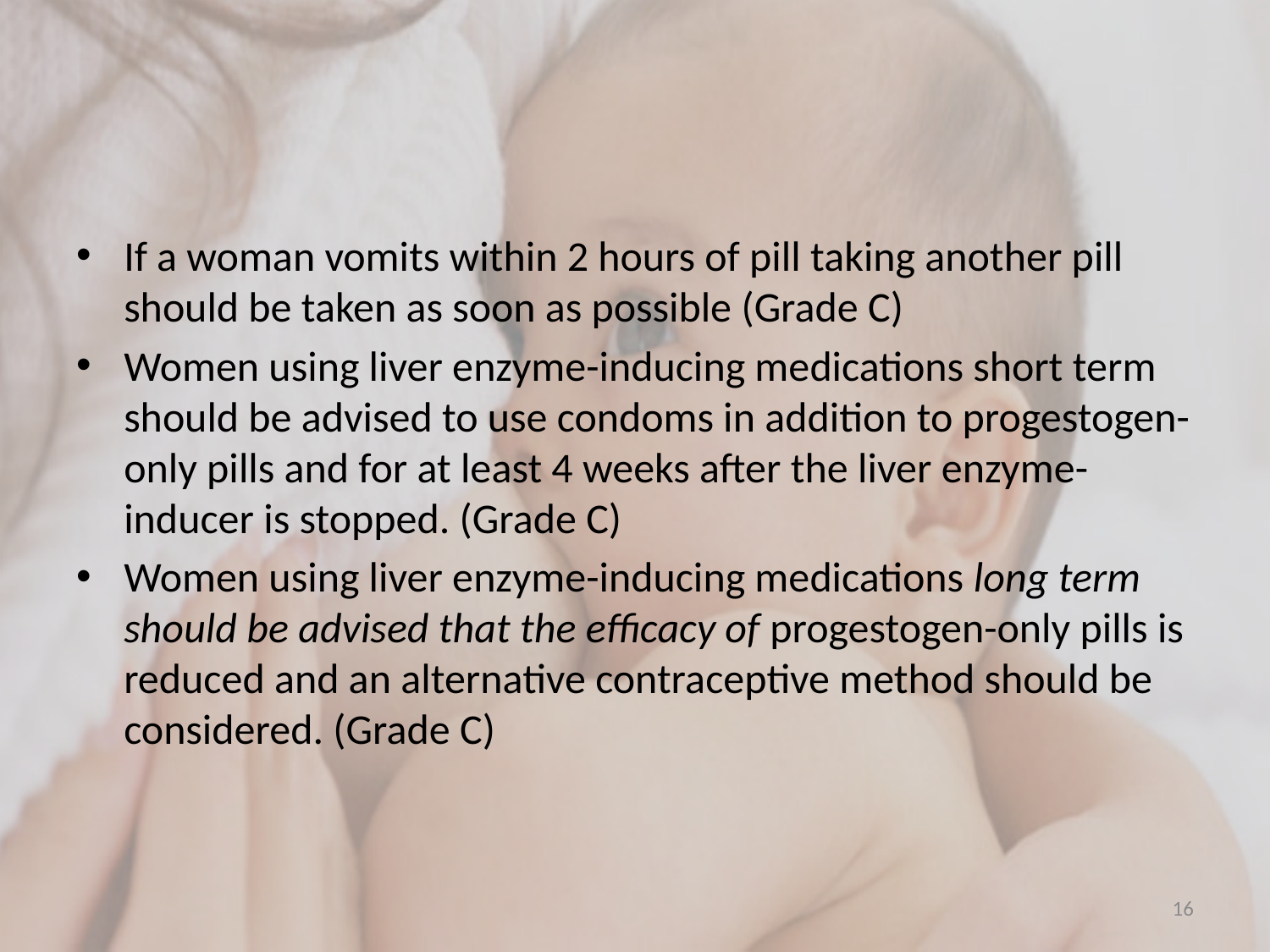

#
If a woman vomits within 2 hours of pill taking another pill should be taken as soon as possible (Grade C)
Women using liver enzyme-inducing medications short term should be advised to use condoms in addition to progestogen-only pills and for at least 4 weeks after the liver enzyme-inducer is stopped. (Grade C)
Women using liver enzyme-inducing medications long term should be advised that the efficacy of progestogen-only pills is reduced and an alternative contraceptive method should be considered. (Grade C)

16